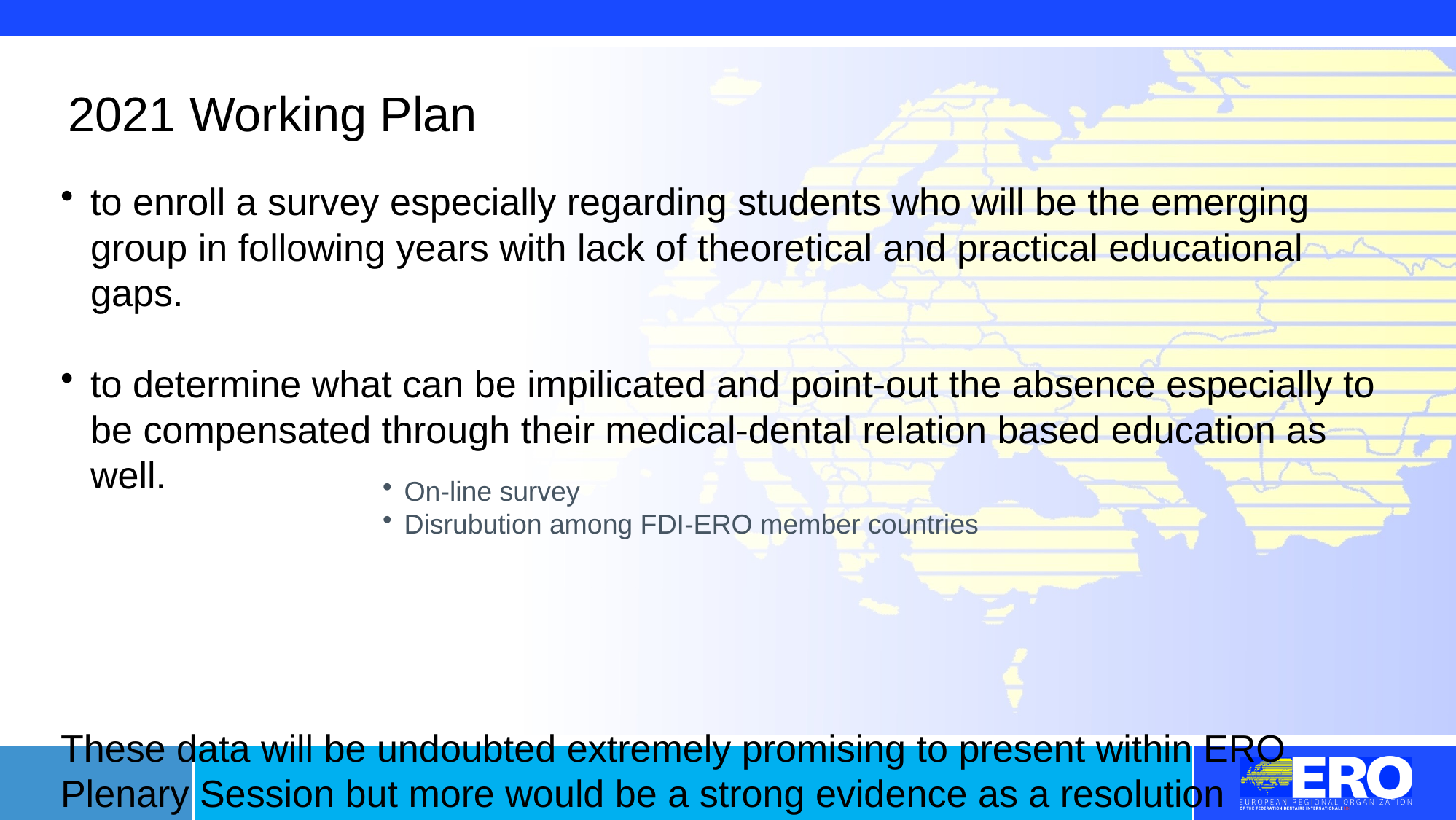

2021 Working Plan

to enroll a survey especially regarding students who will be the emerging group in following years with lack of theoretical and practical educational gaps.

to determine what can be impilicated and point-out the absence especially to be compensated through their medical-dental relation based education as well.

These data will be undoubted extremely promising to present within ERO Plenary Session but more would be a strong evidence as a resolution statement.

On-line survey
Disrubution among FDI-ERO member countries